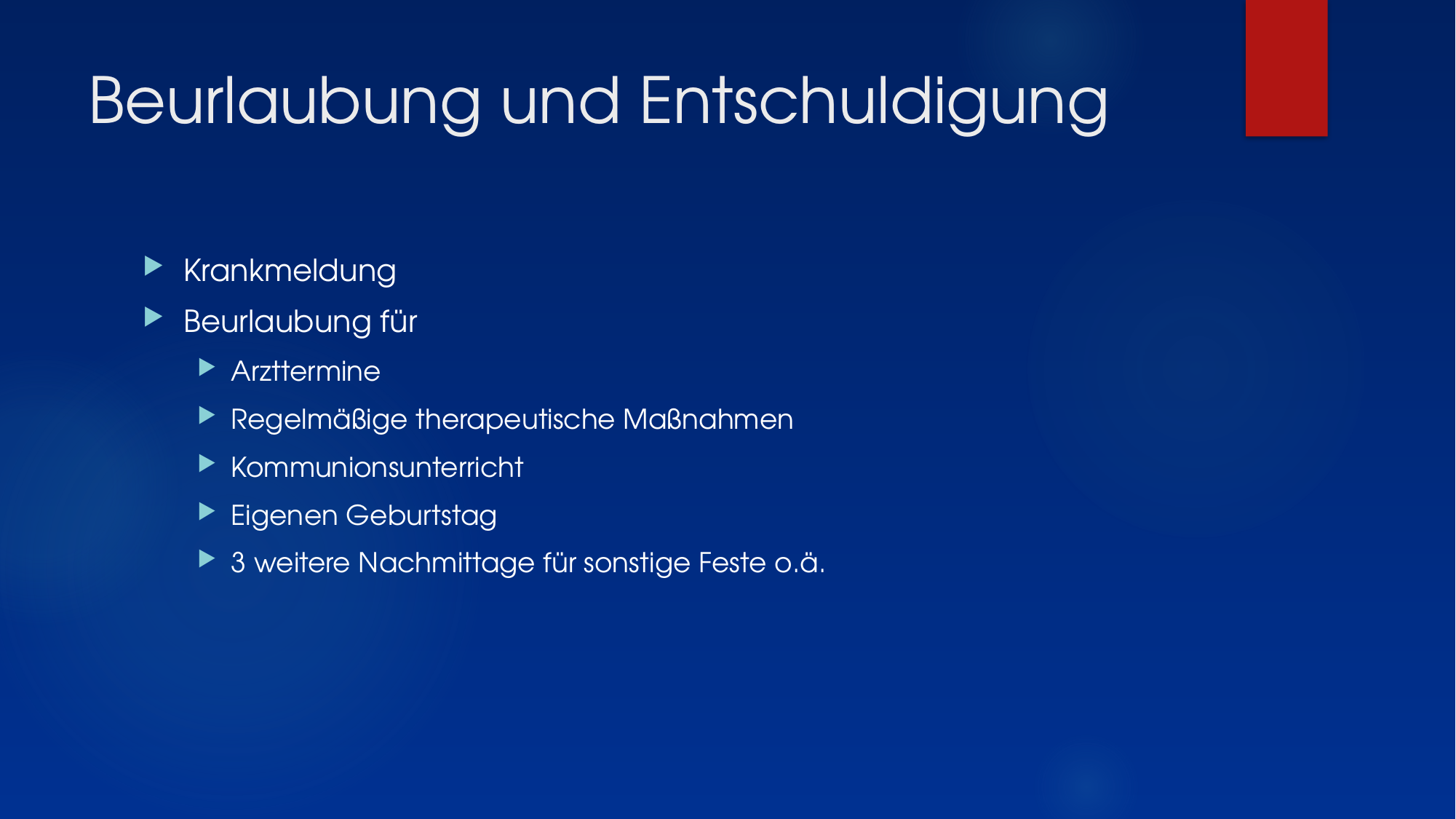

# Beurlaubung und Entschuldigung
Krankmeldung
Beurlaubung für
Arzttermine
Regelmäßige therapeutische Maßnahmen
Kommunionsunterricht
Eigenen Geburtstag
3 weitere Nachmittage für sonstige Feste o.ä.